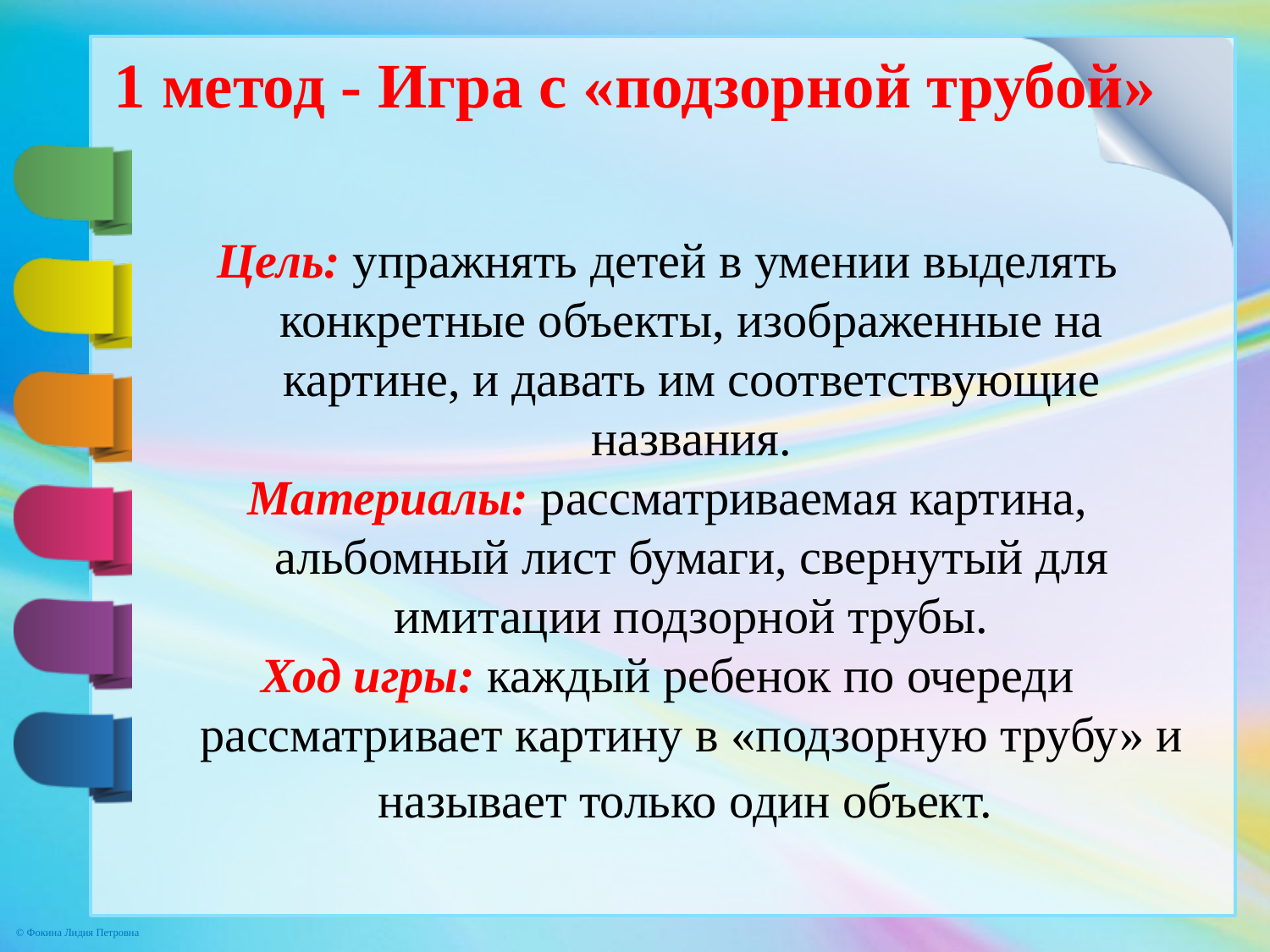

# 1 метод - Игра с «подзорной трубой»
Цель: упражнять детей в умении выделять конкретные объекты, изображенные на картине, и давать им соответствующие названия.
Материалы: рассматриваемая картина, альбомный лист бумаги, свернутый для имитации подзорной трубы.
Ход игры: каждый ребенок по очереди рассматривает картину в «подзорную трубу» и называет только один объект.